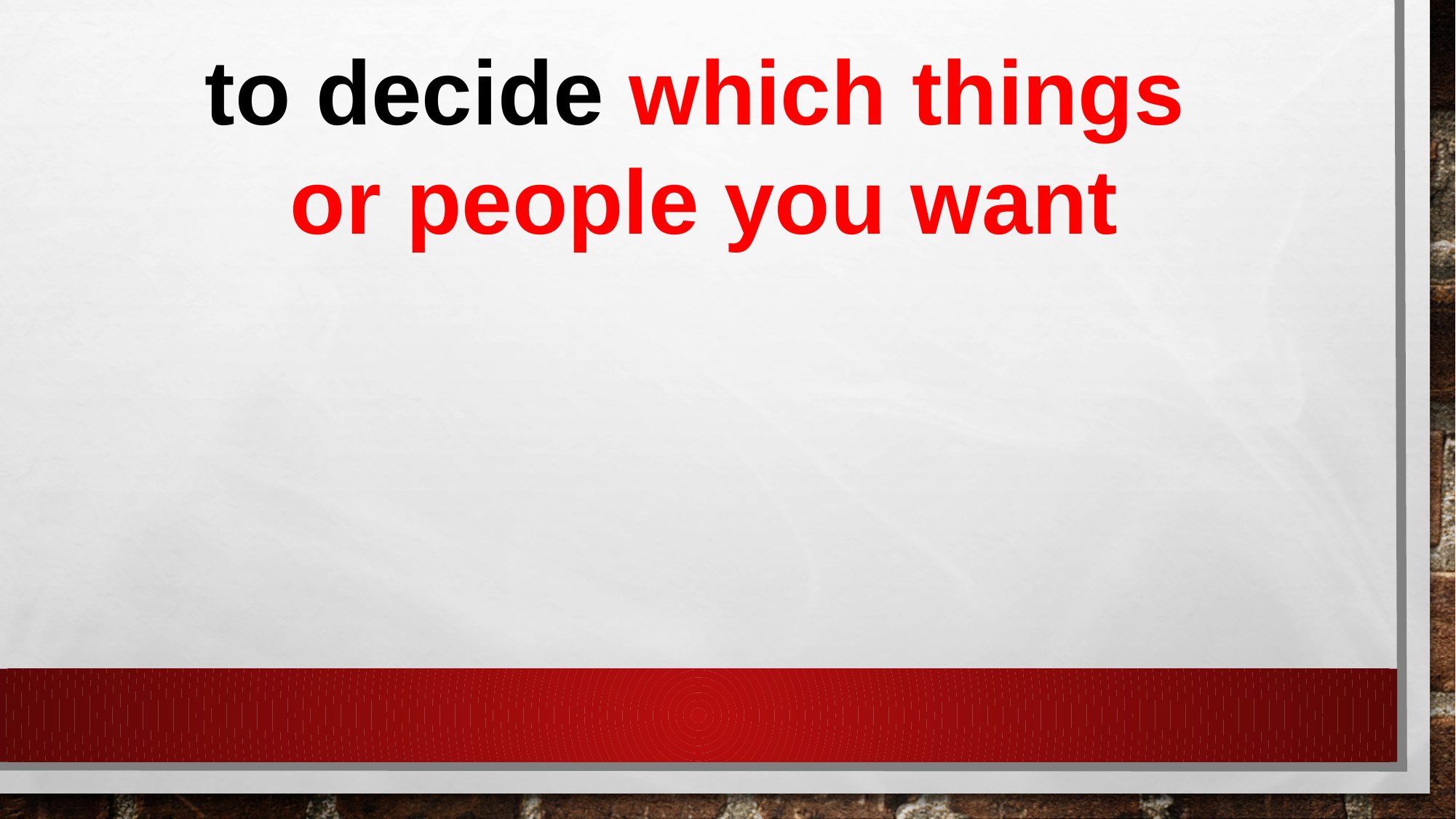

to decide which things
or people you want